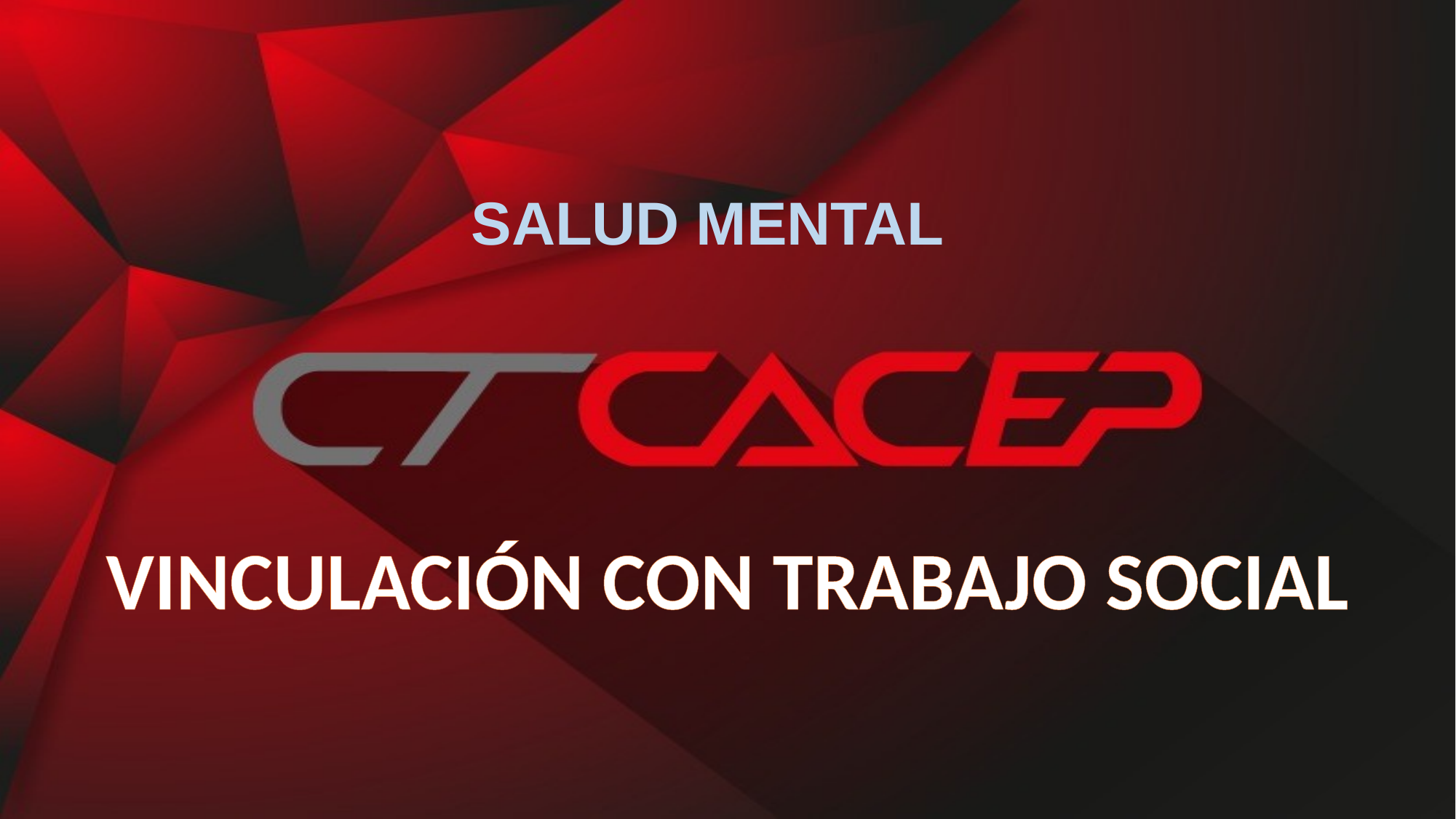

# SALUD MENTAL
VINCULACIÓN CON TRABAJO SOCIAL